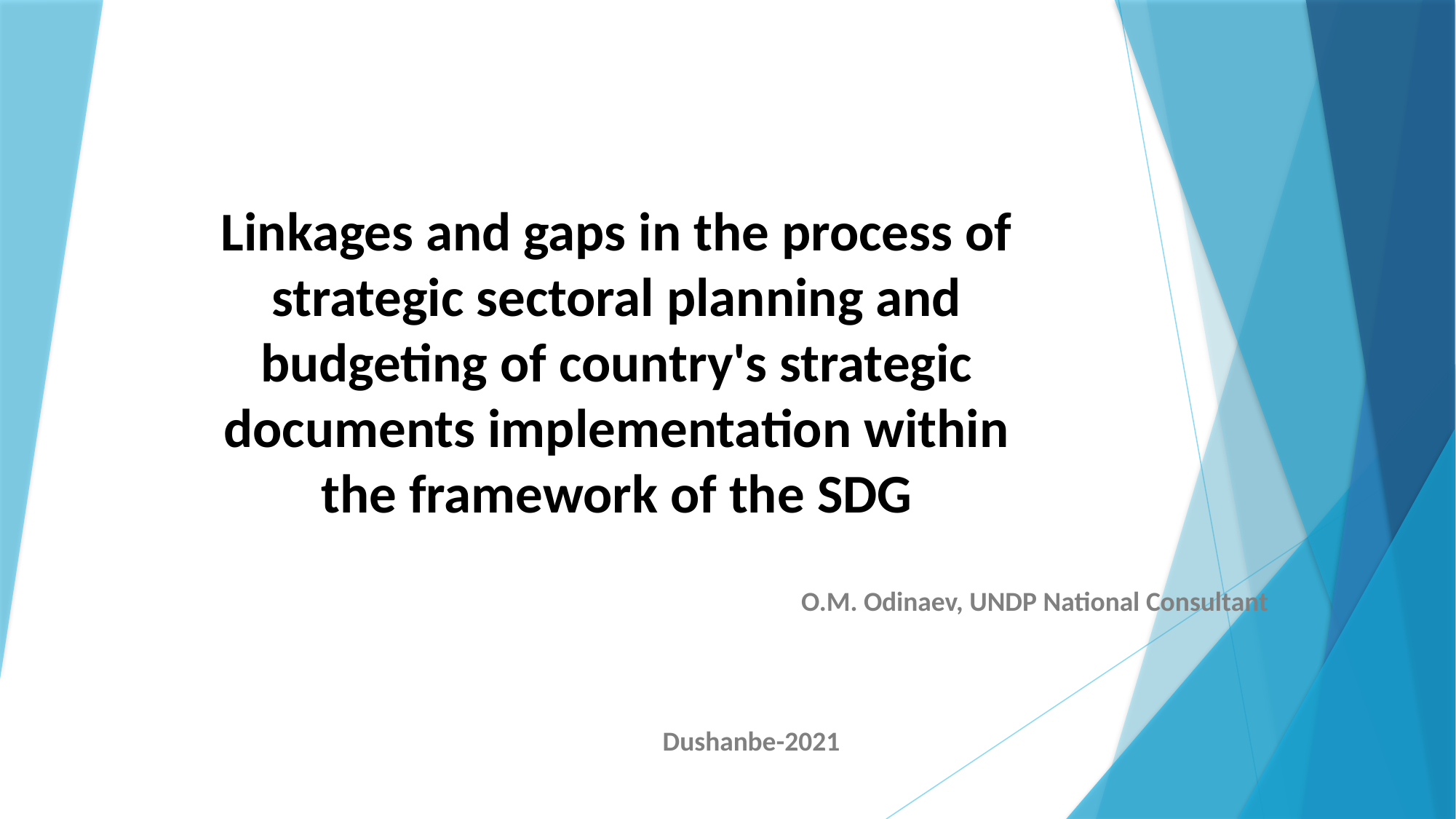

# Linkages and gaps in the process of strategic sectoral planning and budgeting of country's strategic documents implementation within the framework of the SDG
O.M. Odinaev, UNDP National Consultant

Dushanbe-2021